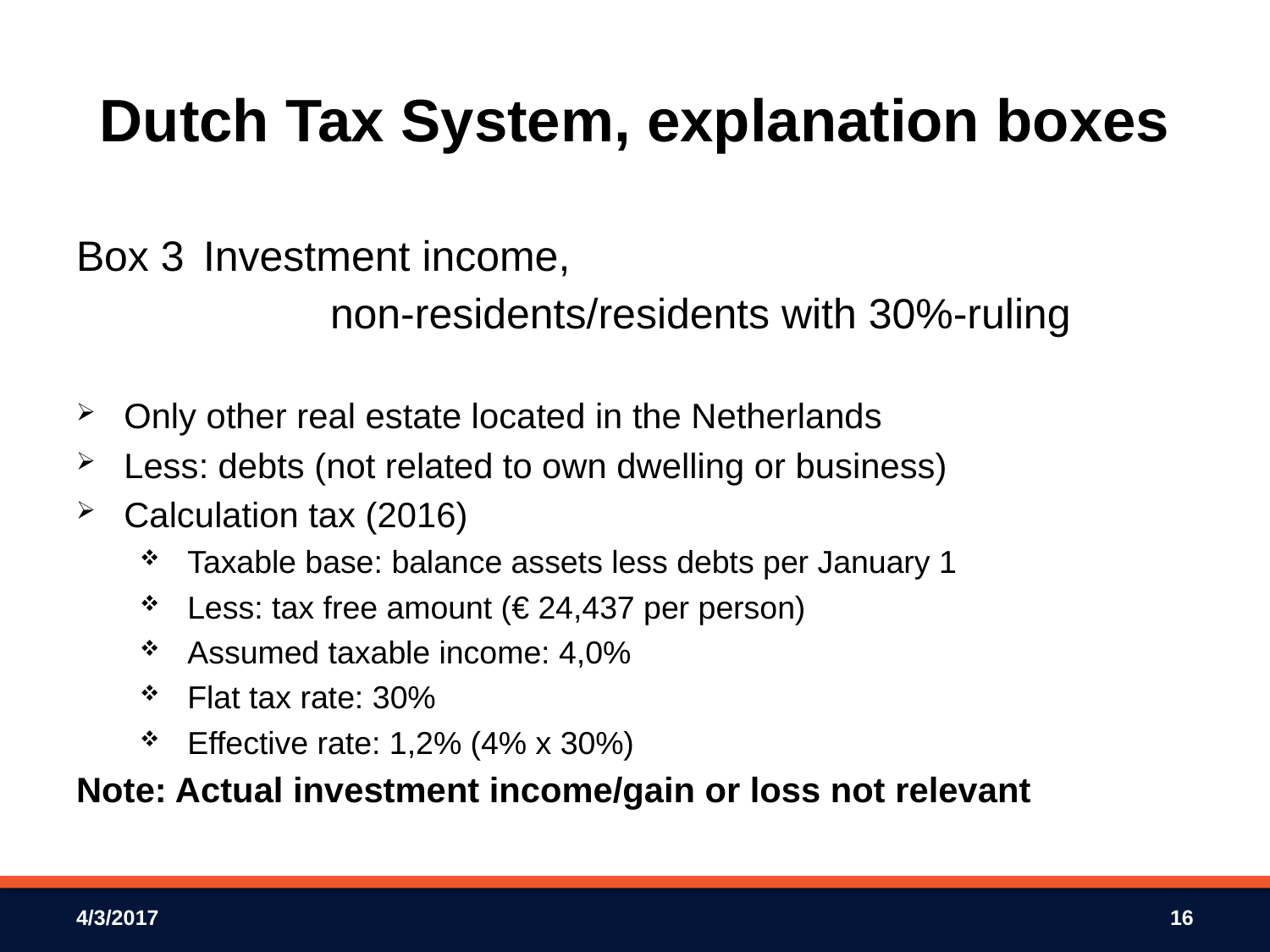

# Dutch Tax System, explanation boxes
Box 3	Investment income,
		non-residents/residents with 30%-ruling

Only other real estate located in the Netherlands
Less: debts (not related to own dwelling or business)
Calculation tax (2016)
Taxable base: balance assets less debts per January 1
Less: tax free amount (€ 24,437 per person)
Assumed taxable income: 4,0%
Flat tax rate: 30%
Effective rate: 1,2% (4% x 30%)
Note: Actual investment income/gain or loss not relevant

4/3/2017
16